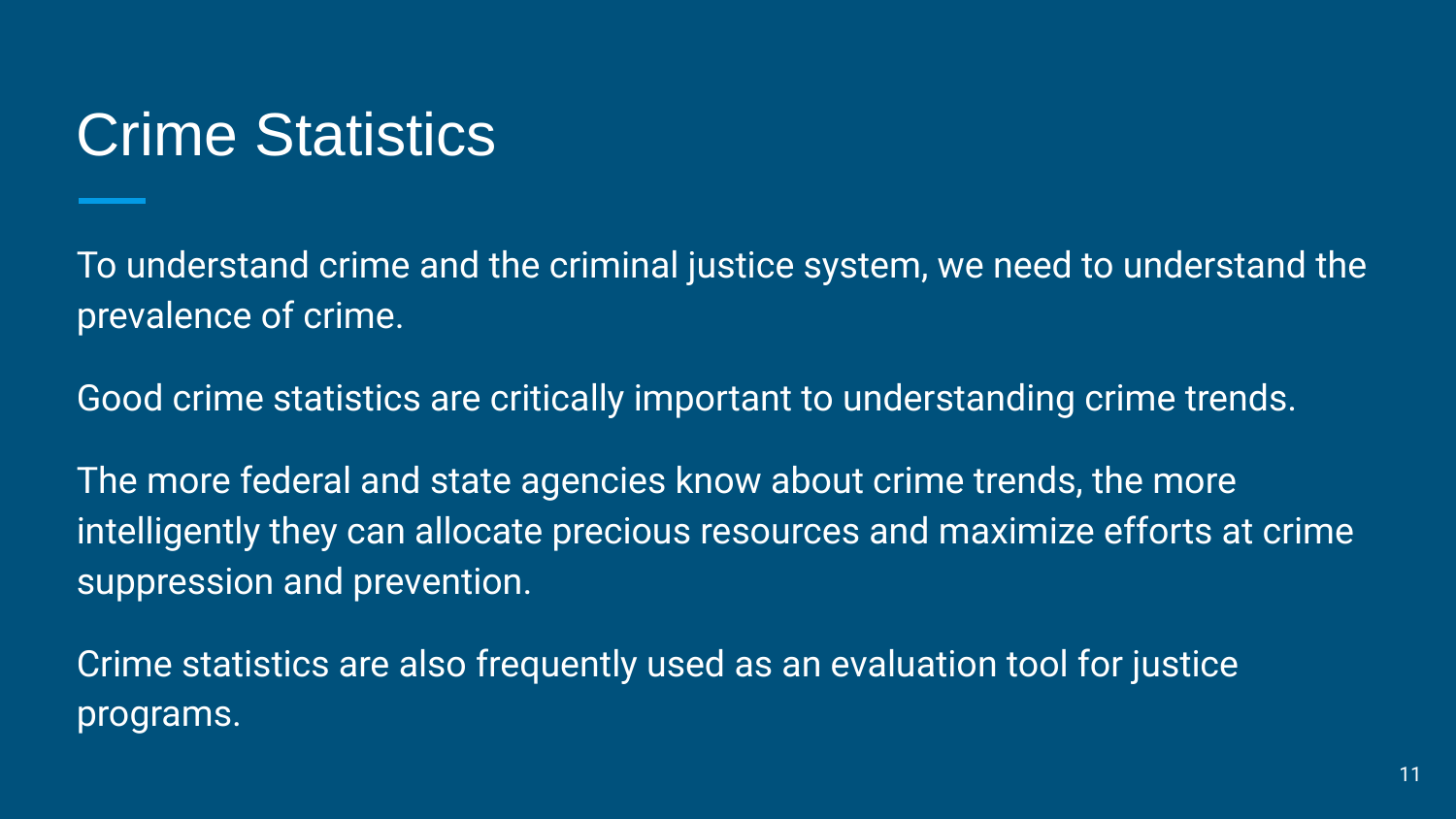

# Crime Statistics
To understand crime and the criminal justice system, we need to understand the prevalence of crime.
Good crime statistics are critically important to understanding crime trends.
The more federal and state agencies know about crime trends, the more intelligently they can allocate precious resources and maximize efforts at crime suppression and prevention.
Crime statistics are also frequently used as an evaluation tool for justice programs.
11